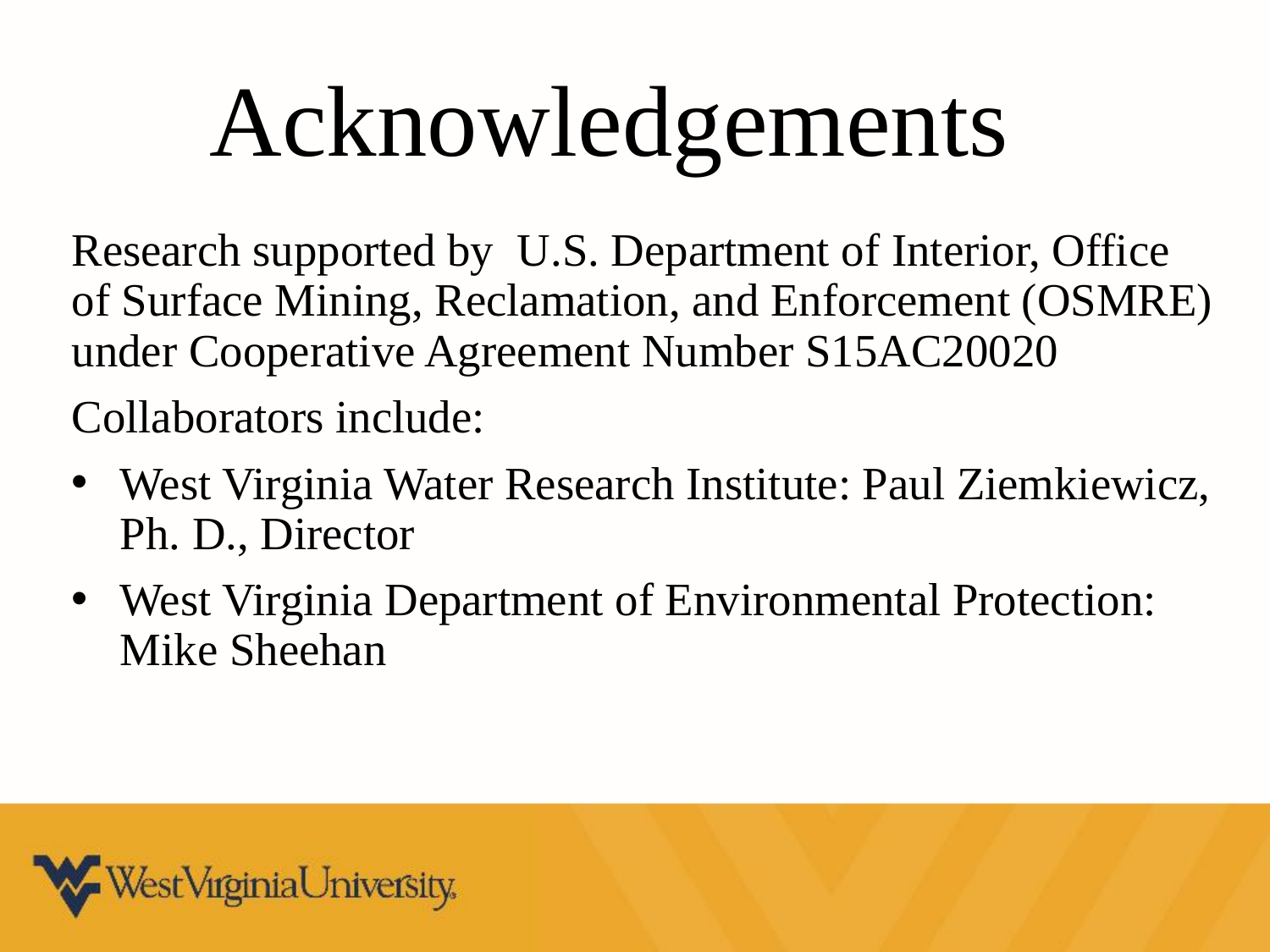

# Acknowledgements
Research supported by  U.S. Department of Interior, Office of Surface Mining, Reclamation, and Enforcement (OSMRE) under Cooperative Agreement Number S15AC20020
Collaborators include:
West Virginia Water Research Institute: Paul Ziemkiewicz, Ph. D., Director
West Virginia Department of Environmental Protection: Mike Sheehan